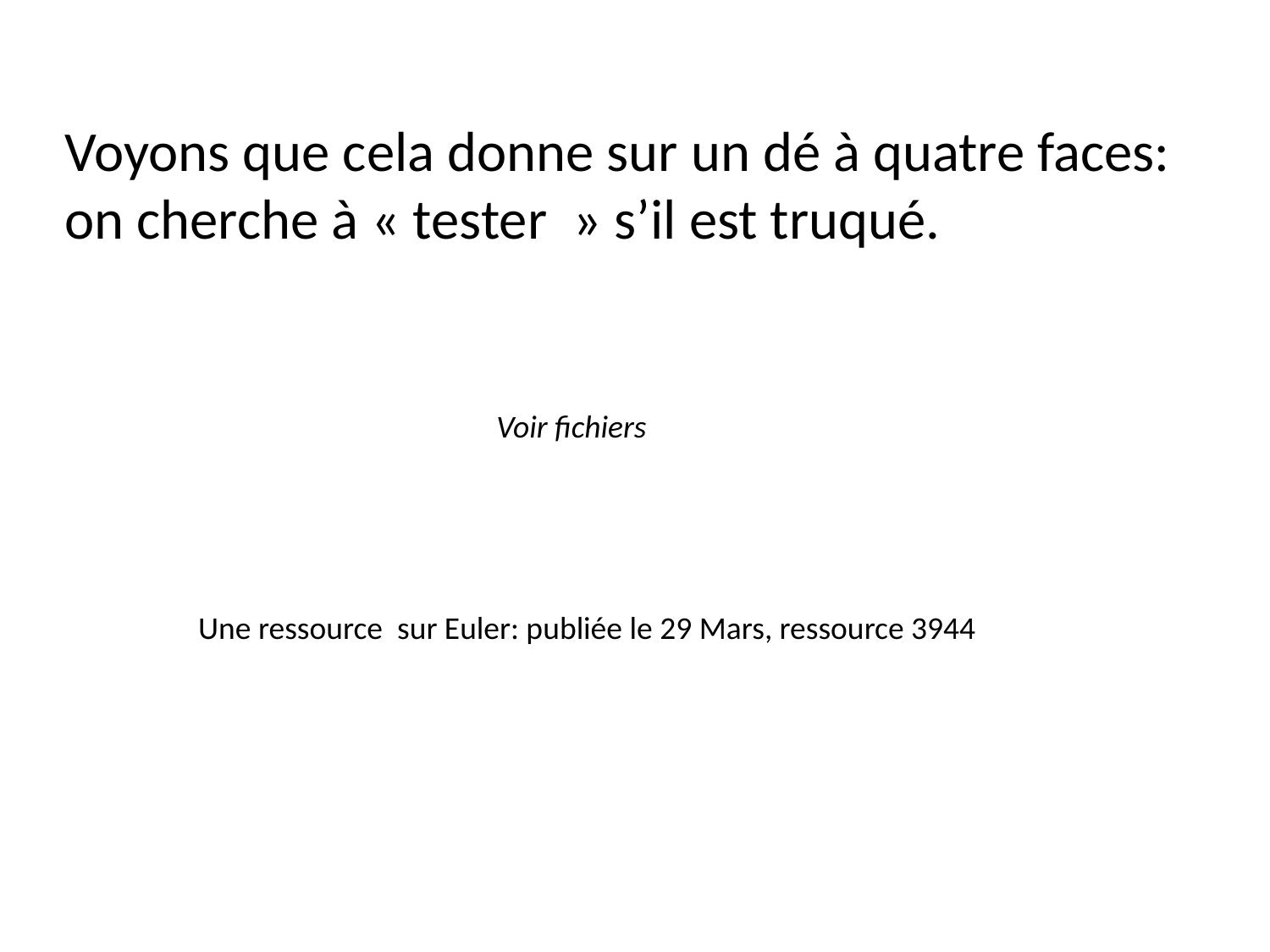

Voyons que cela donne sur un dé à quatre faces:
on cherche à « tester  » s’il est truqué.
Voir fichiers
Une ressource  sur Euler: publiée le 29 Mars, ressource 3944